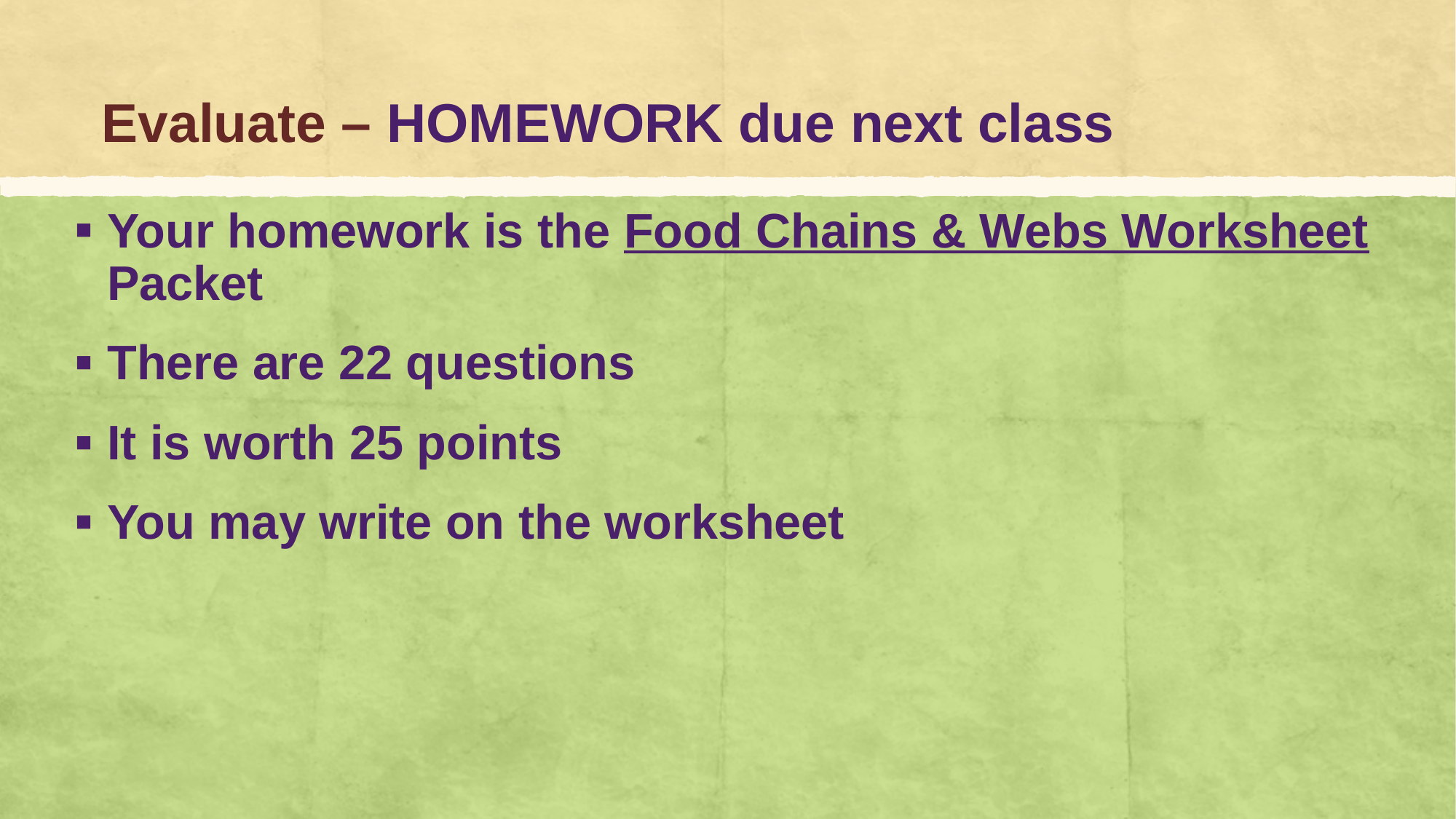

# Evaluate – HOMEWORK due next class
Your homework is the Food Chains & Webs Worksheet Packet
There are 22 questions
It is worth 25 points
You may write on the worksheet